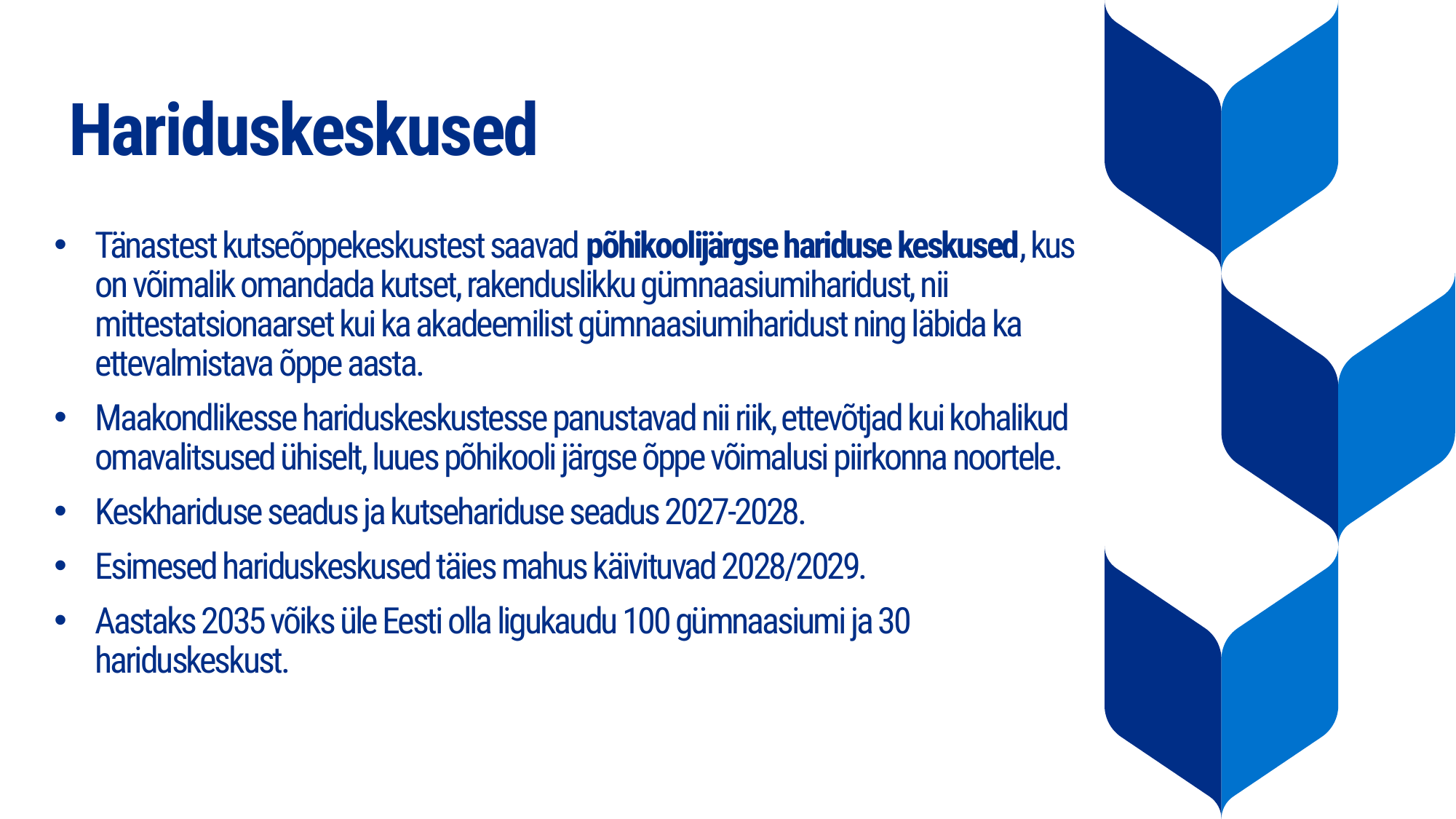

# Hariduskeskused
Tänastest kutseõppekeskustest saavad põhikoolijärgse hariduse keskused, kus on võimalik omandada kutset, rakenduslikku gümnaasiumiharidust, nii mittestatsionaarset kui ka akadeemilist gümnaasiumiharidust ning läbida ka ettevalmistava õppe aasta.
Maakondlikesse hariduskeskustesse panustavad nii riik, ettevõtjad kui kohalikud omavalitsused ühiselt, luues põhikooli järgse õppe võimalusi piirkonna noortele.
Keskhariduse seadus ja kutsehariduse seadus 2027-2028.
Esimesed hariduskeskused täies mahus käivituvad 2028/2029.
Aastaks 2035 võiks üle Eesti olla ligukaudu 100 gümnaasiumi ja 30 hariduskeskust.